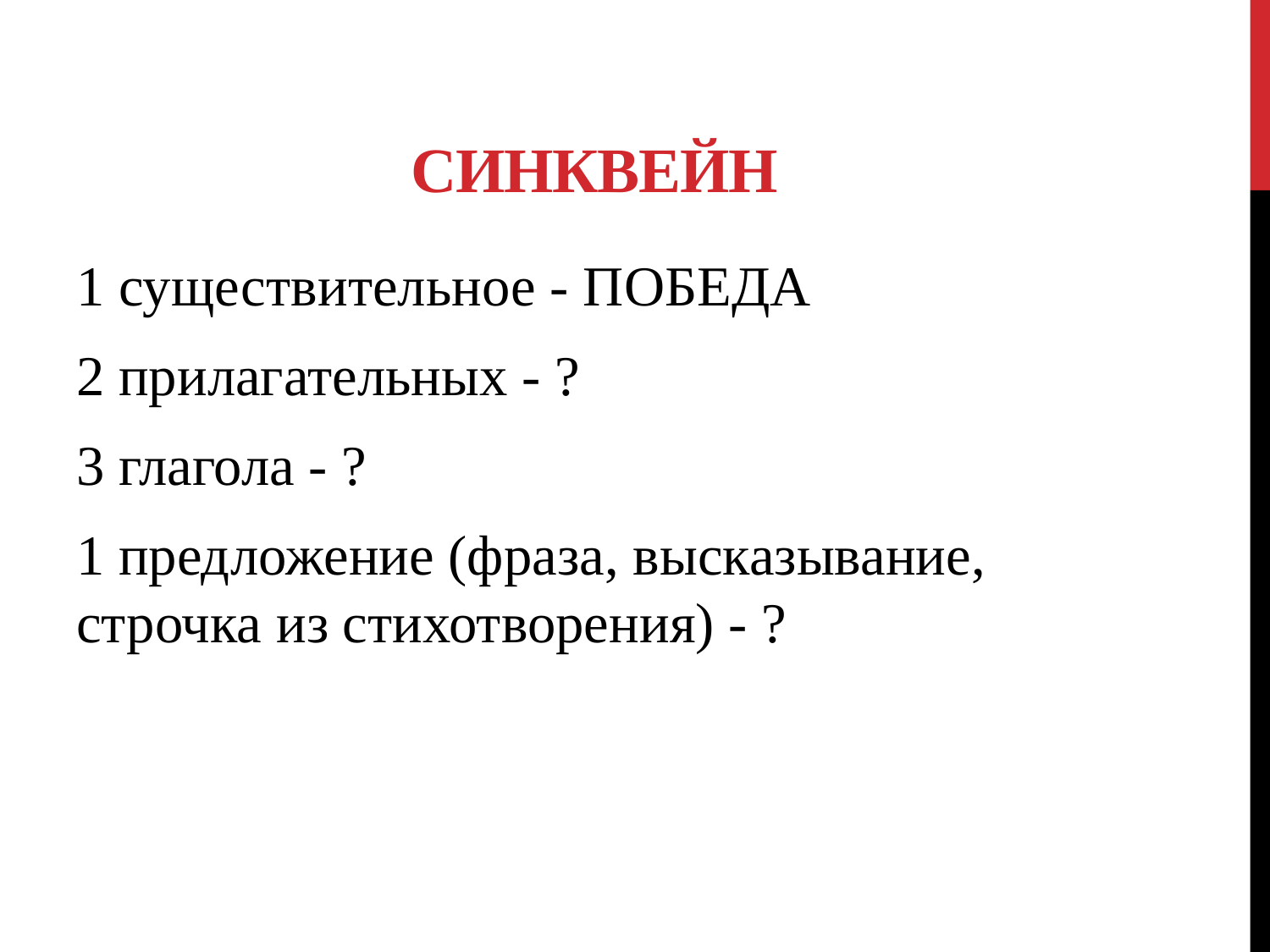

# сИНКВЕЙН
1 существительное - ПОБЕДА
2 прилагательных - ?
3 глагола - ?
1 предложение (фраза, высказывание, строчка из стихотворения) - ?